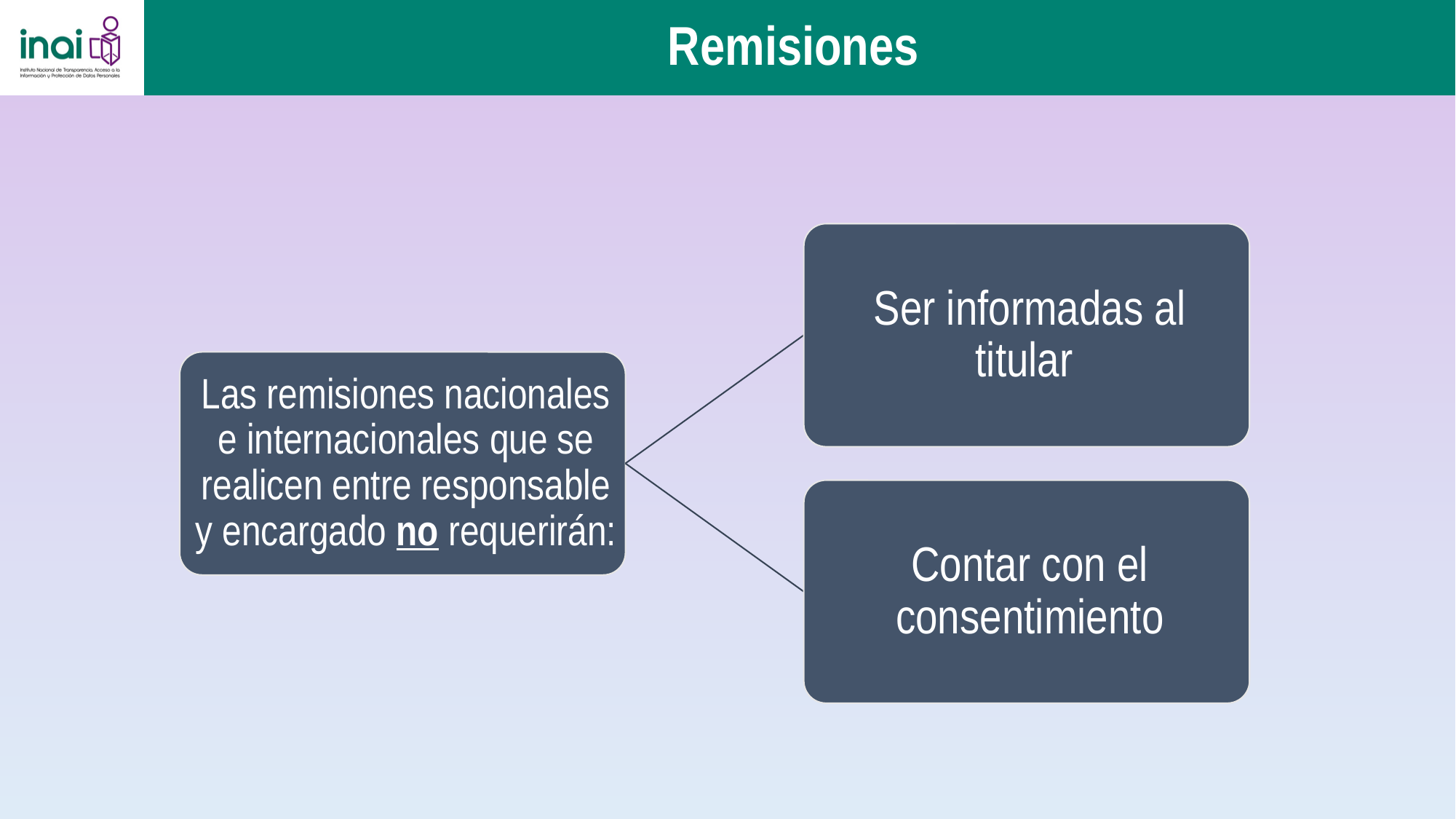

# Remisiones
Las remisiones nacionales e internacionales que se realicen entre responsable y encargado no requerirán:

Ser informadas al titular

Contar con el consentimiento